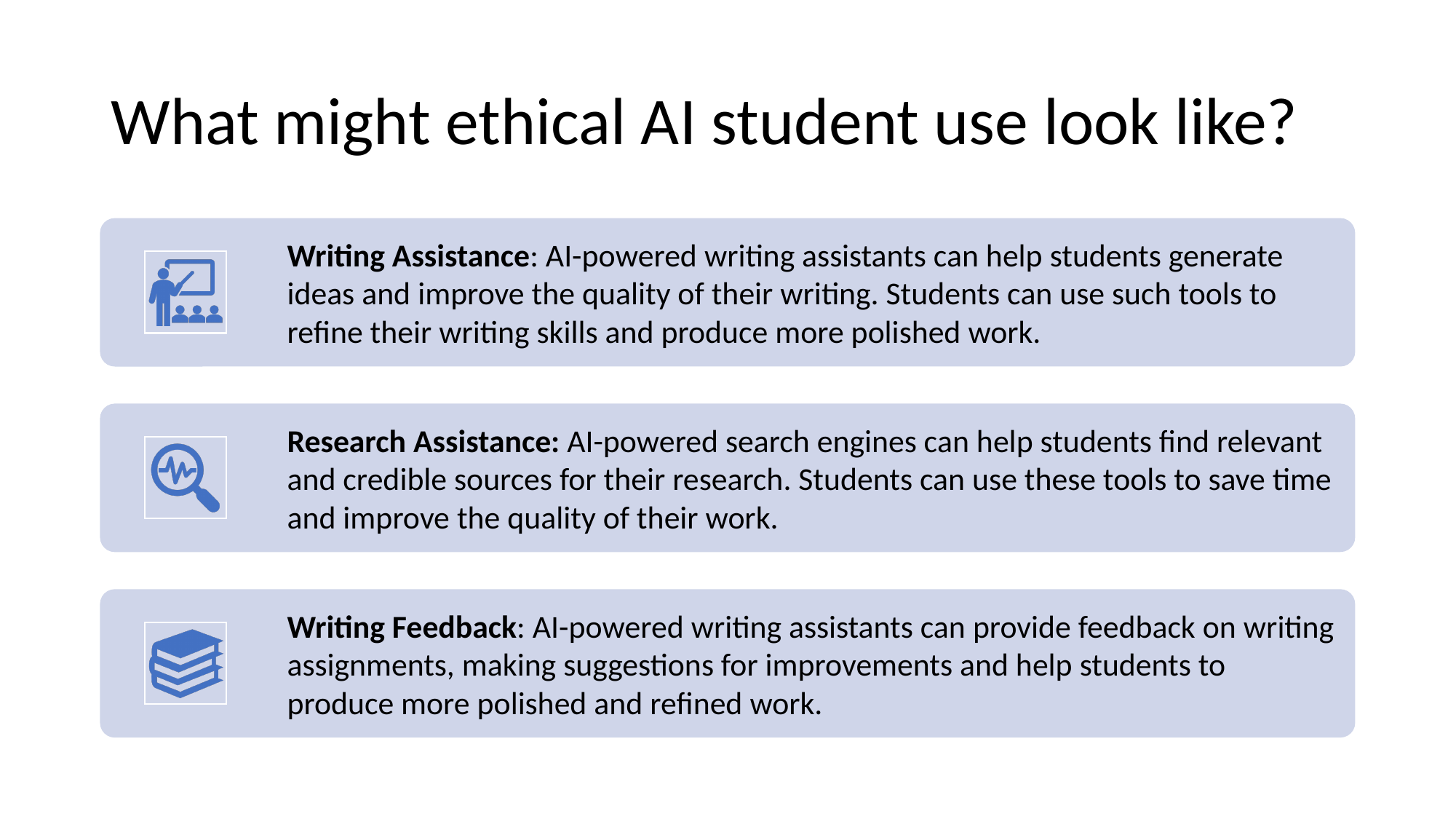

# What might ethical AI student use look like?
Writing Assistance: AI-powered writing assistants can help students generate ideas and improve the quality of their writing. Students can use such tools to refine their writing skills and produce more polished work.
Research Assistance: AI-powered search engines can help students find relevant and credible sources for their research. Students can use these tools to save time and improve the quality of their work.
Writing Feedback: AI-powered writing assistants can provide feedback on writing assignments, making suggestions for improvements and help students to produce more polished and refined work.